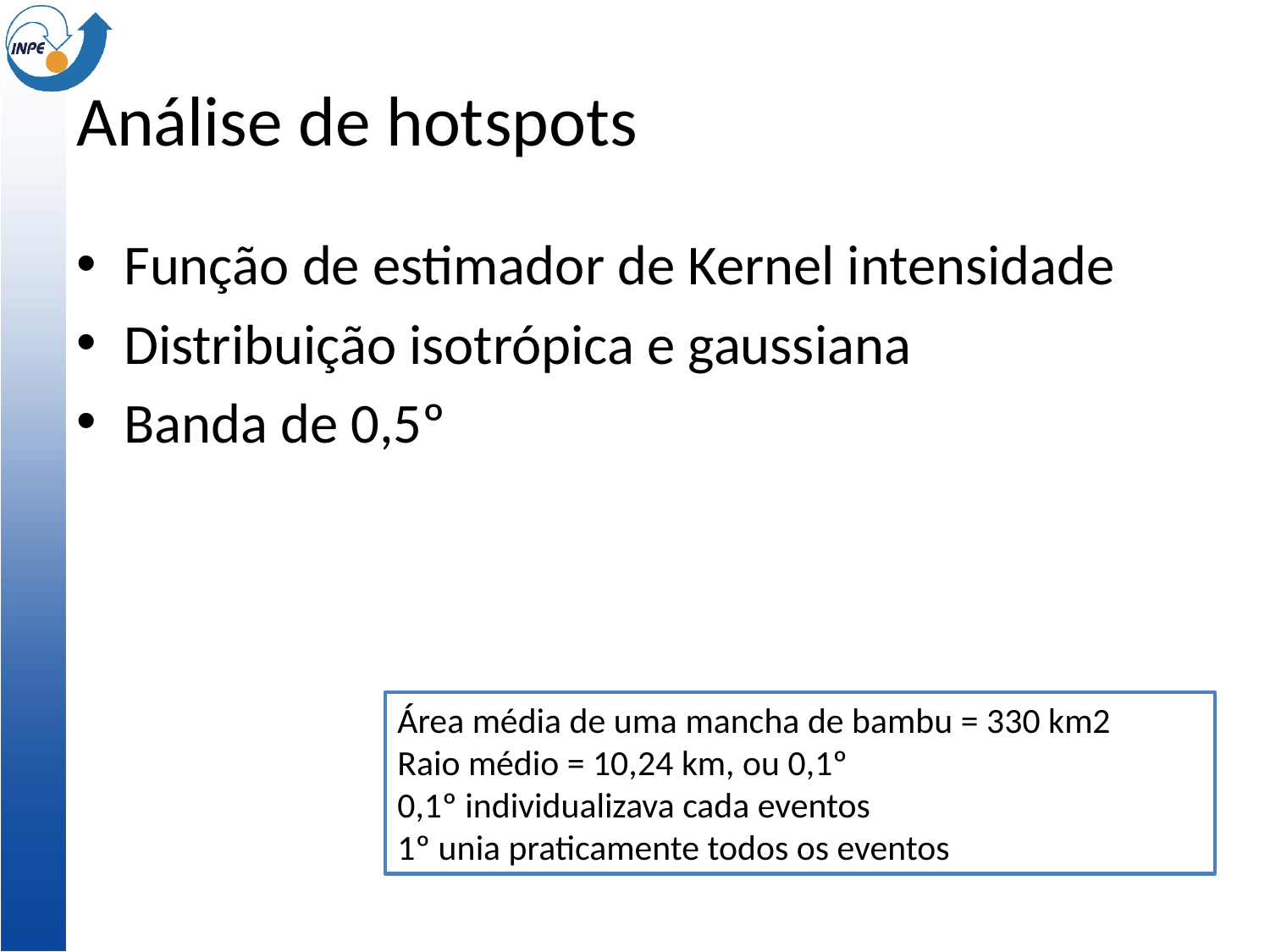

# Análise de hotspots
Função de estimador de Kernel intensidade
Distribuição isotrópica e gaussiana
Banda de 0,5º

Área média de uma mancha de bambu = 330 km2
Raio médio = 10,24 km, ou 0,1º
0,1º individualizava cada eventos
1º unia praticamente todos os eventos